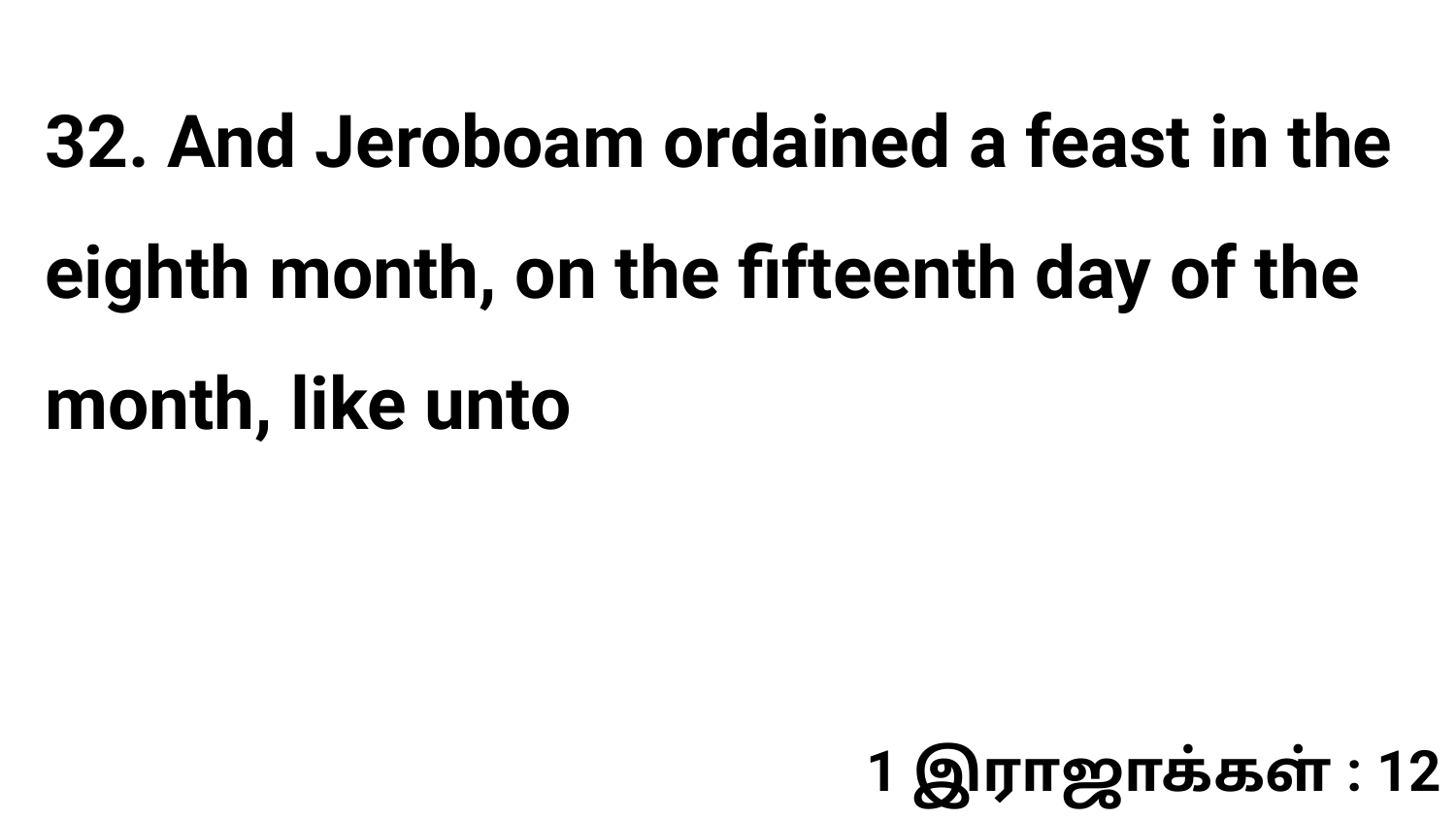

32. And Jeroboam ordained a feast in the eighth month, on the fifteenth day of the month, like unto
1 இராஜாக்கள் : 12